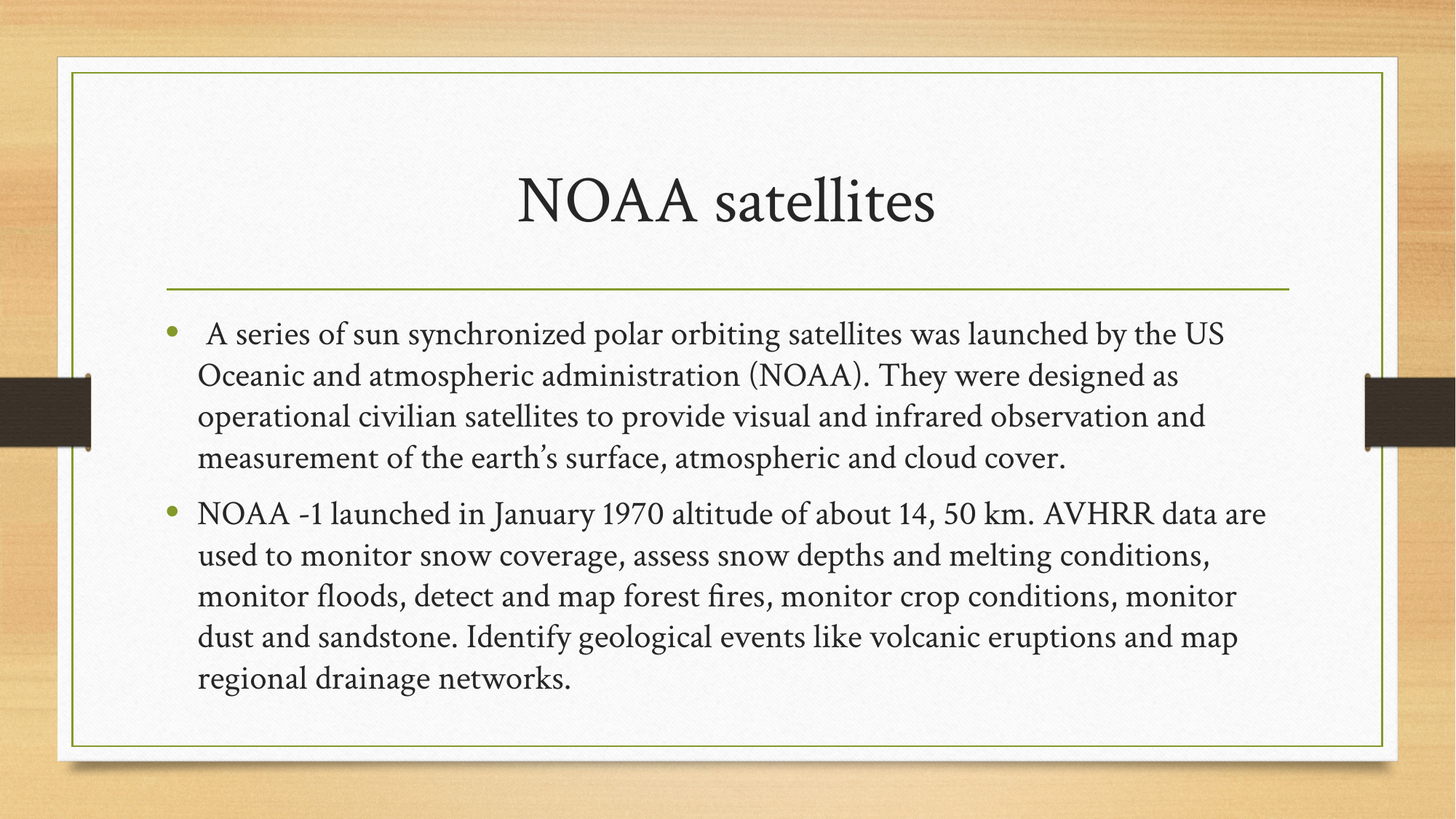

# NOAA satellites
 A series of sun synchronized polar orbiting satellites was launched by the US Oceanic and atmospheric administration (NOAA). They were designed as operational civilian satellites to provide visual and infrared observation and measurement of the earth’s surface, atmospheric and cloud cover.
NOAA -1 launched in January 1970 altitude of about 14, 50 km. AVHRR data are used to monitor snow coverage, assess snow depths and melting conditions, monitor floods, detect and map forest fires, monitor crop conditions, monitor dust and sandstone. Identify geological events like volcanic eruptions and map regional drainage networks.